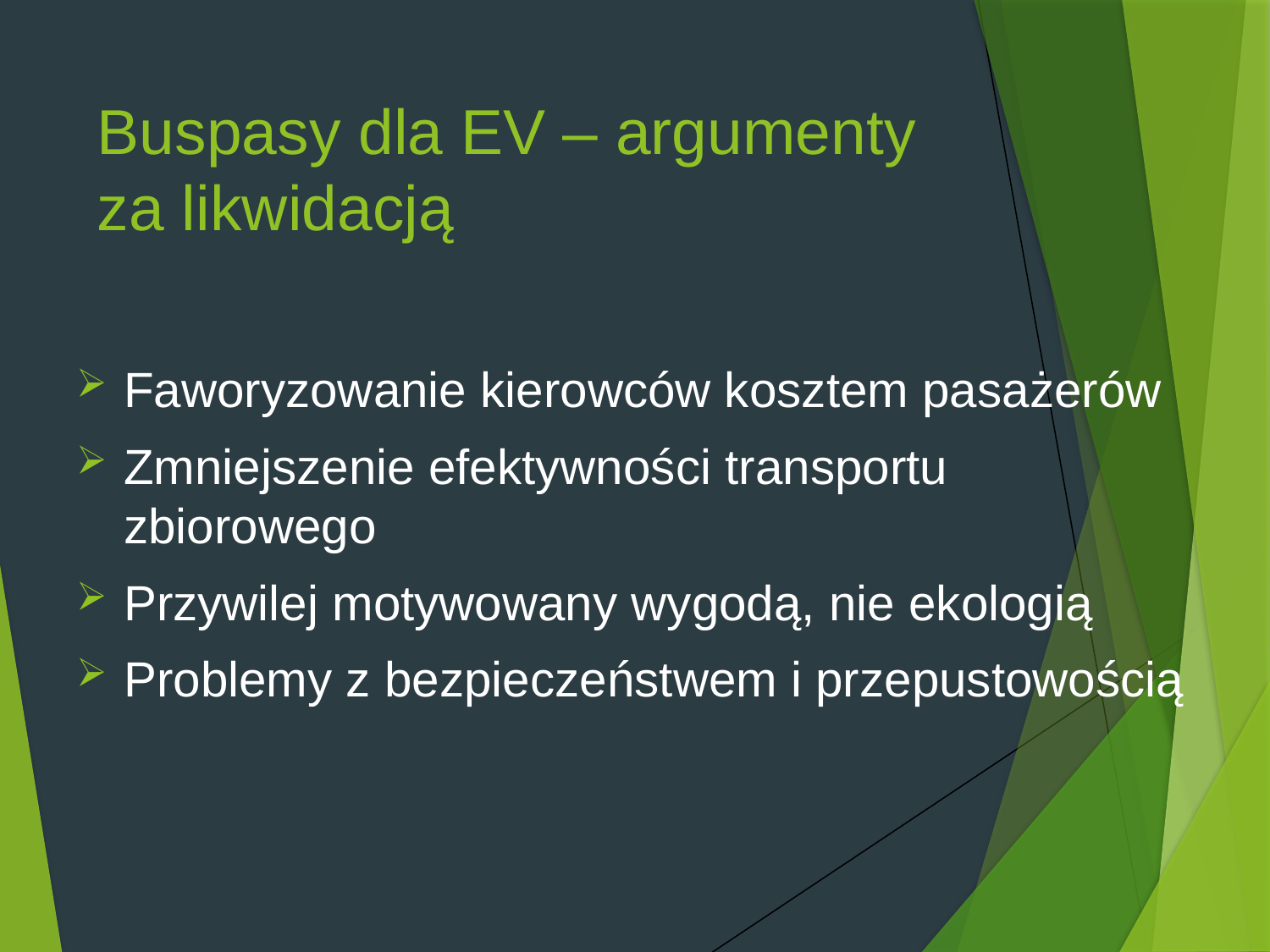

# Buspasy dla EV – argumenty za likwidacją
Faworyzowanie kierowców kosztem pasażerów
Zmniejszenie efektywności transportu zbiorowego
Przywilej motywowany wygodą, nie ekologią
Problemy z bezpieczeństwem i przepustowością